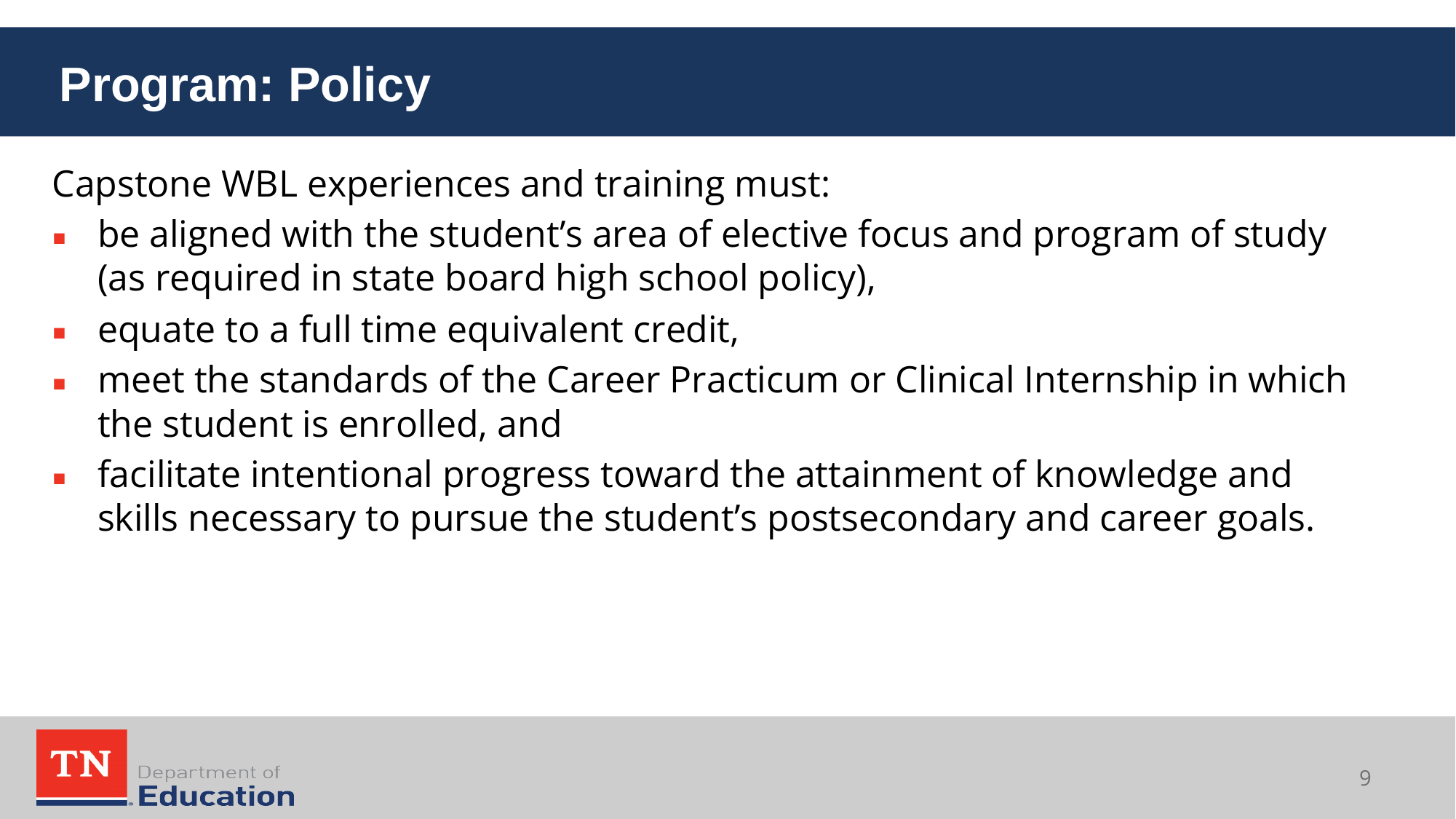

# Program: Policy
Capstone WBL experiences and training must:
be aligned with the student’s area of elective focus and program of study (as required in state board high school policy),
equate to a full time equivalent credit,
meet the standards of the Career Practicum or Clinical Internship in which the student is enrolled, and
facilitate intentional progress toward the attainment of knowledge and skills necessary to pursue the student’s postsecondary and career goals.

9